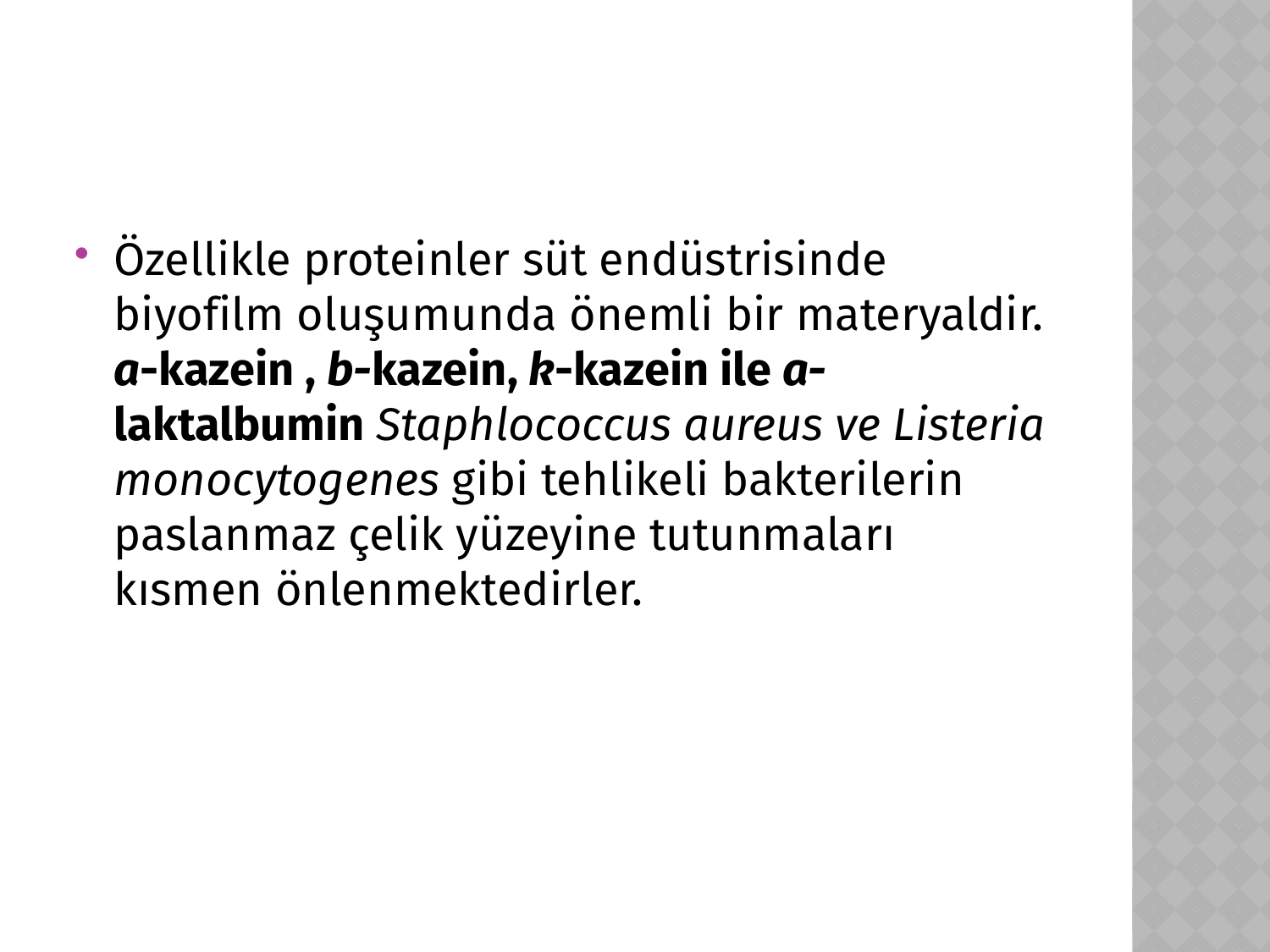

Özellikle proteinler süt endüstrisinde biyofilm oluşumunda önemli bir materyaldir. a-kazein , b-kazein, k-kazein ile a-laktalbumin Staphlococcus aureus ve Listeria monocytogenes gibi tehlikeli bakterilerin paslanmaz çelik yüzeyine tutunmaları kısmen önlenmektedirler.